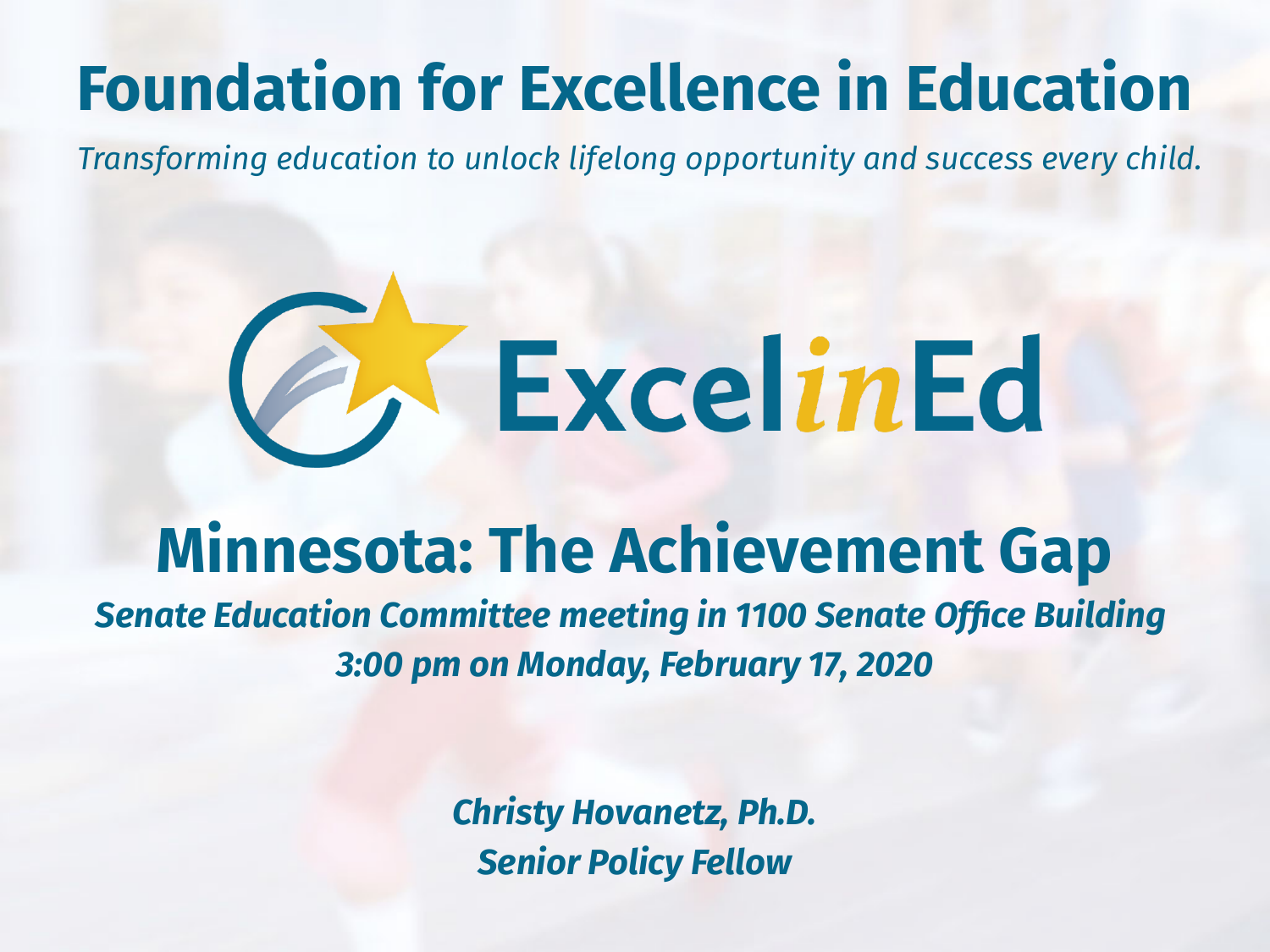

# Foundation for Excellence in Education
Transforming education to unlock lifelong opportunity and success every child.
Minnesota: The Achievement Gap
Senate Education Committee meeting in 1100 Senate Office Building
3:00 pm on Monday, February 17, 2020

Christy Hovanetz, Ph.D.
Senior Policy Fellow